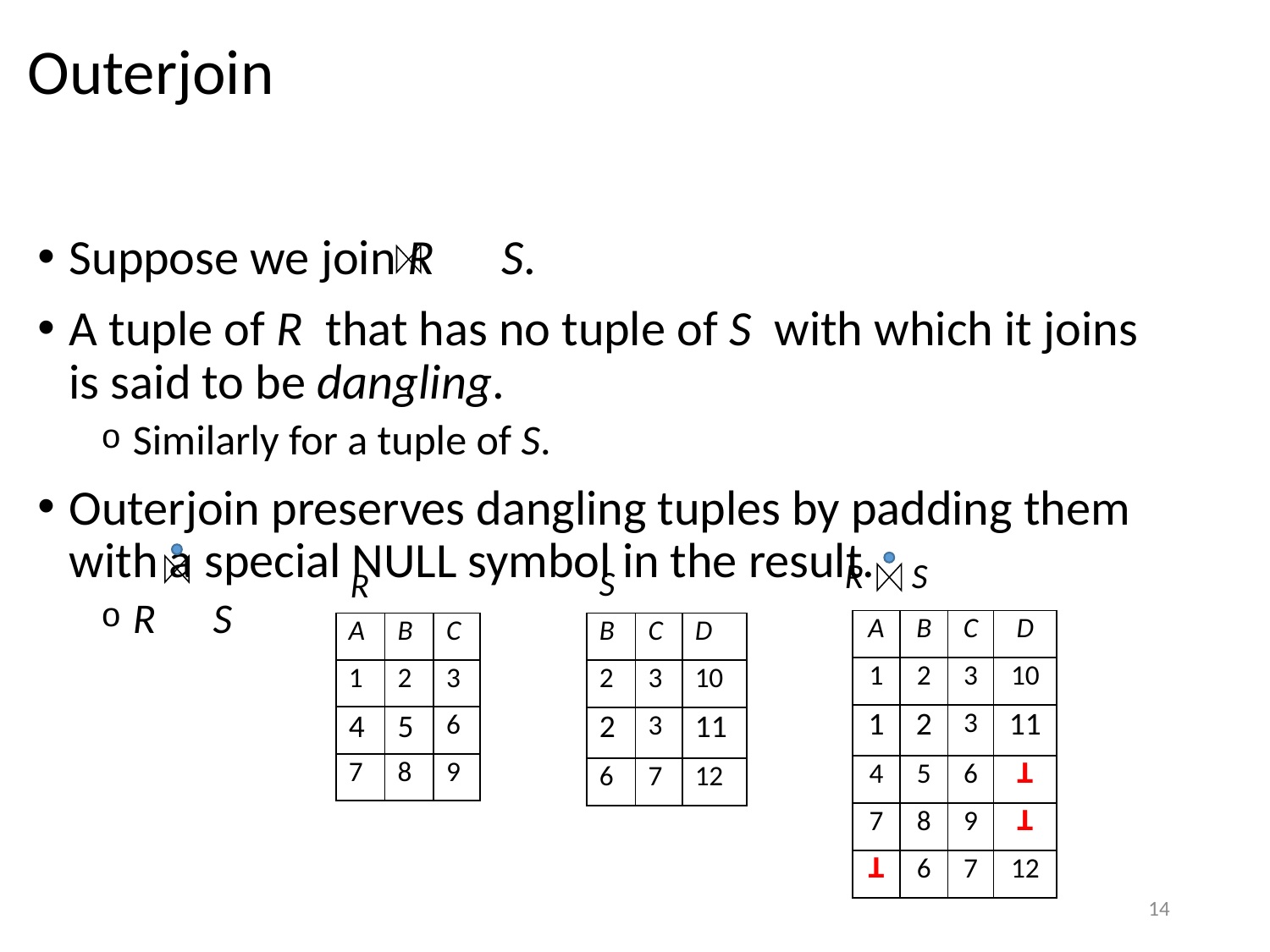

# Outerjoin
Suppose we join R      S.
A tuple of R  that has no tuple of S  with which it joins is said to be dangling.
Similarly for a tuple of S.
Outerjoin preserves dangling tuples by padding them with a special NULL symbol in the result.
R      S

R      S

S
R

| A | B | C | D |
| --- | --- | --- | --- |
| 1 | 2 | 3 | 10 |
| 1 | 2 | 3 | 11 |
| 4 | 5 | 6 | Ʇ |
| 7 | 8 | 9 | Ʇ |
| Ʇ | 6 | 7 | 12 |
| A | B | C |
| --- | --- | --- |
| 1 | 2 | 3 |
| 4 | 5 | 6 |
| 7 | 8 | 9 |
| B | C | D |
| --- | --- | --- |
| 2 | 3 | 10 |
| 2 | 3 | 11 |
| 6 | 7 | 12 |
14